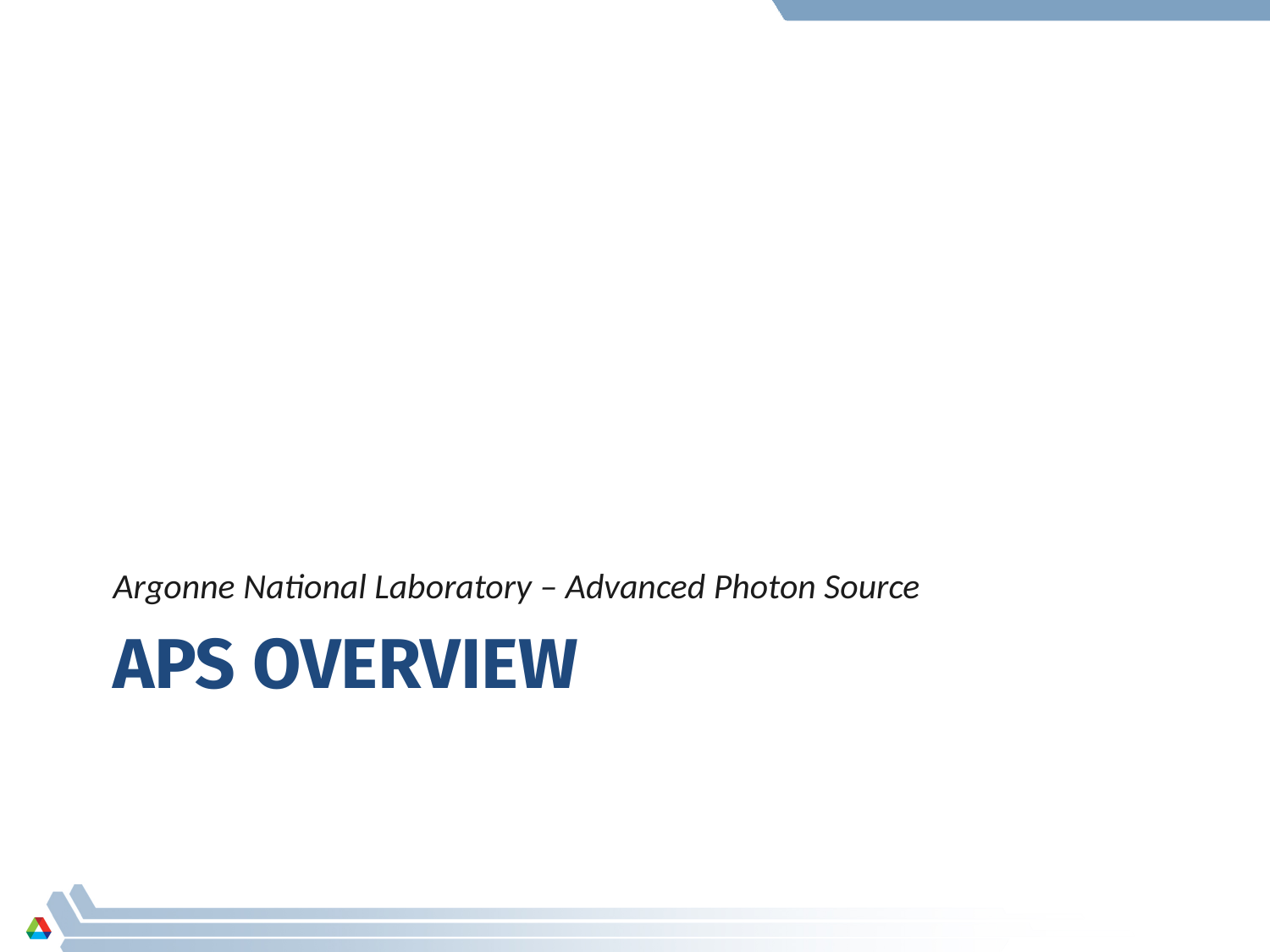

Argonne National Laboratory – Advanced Photon Source
# Aps overview